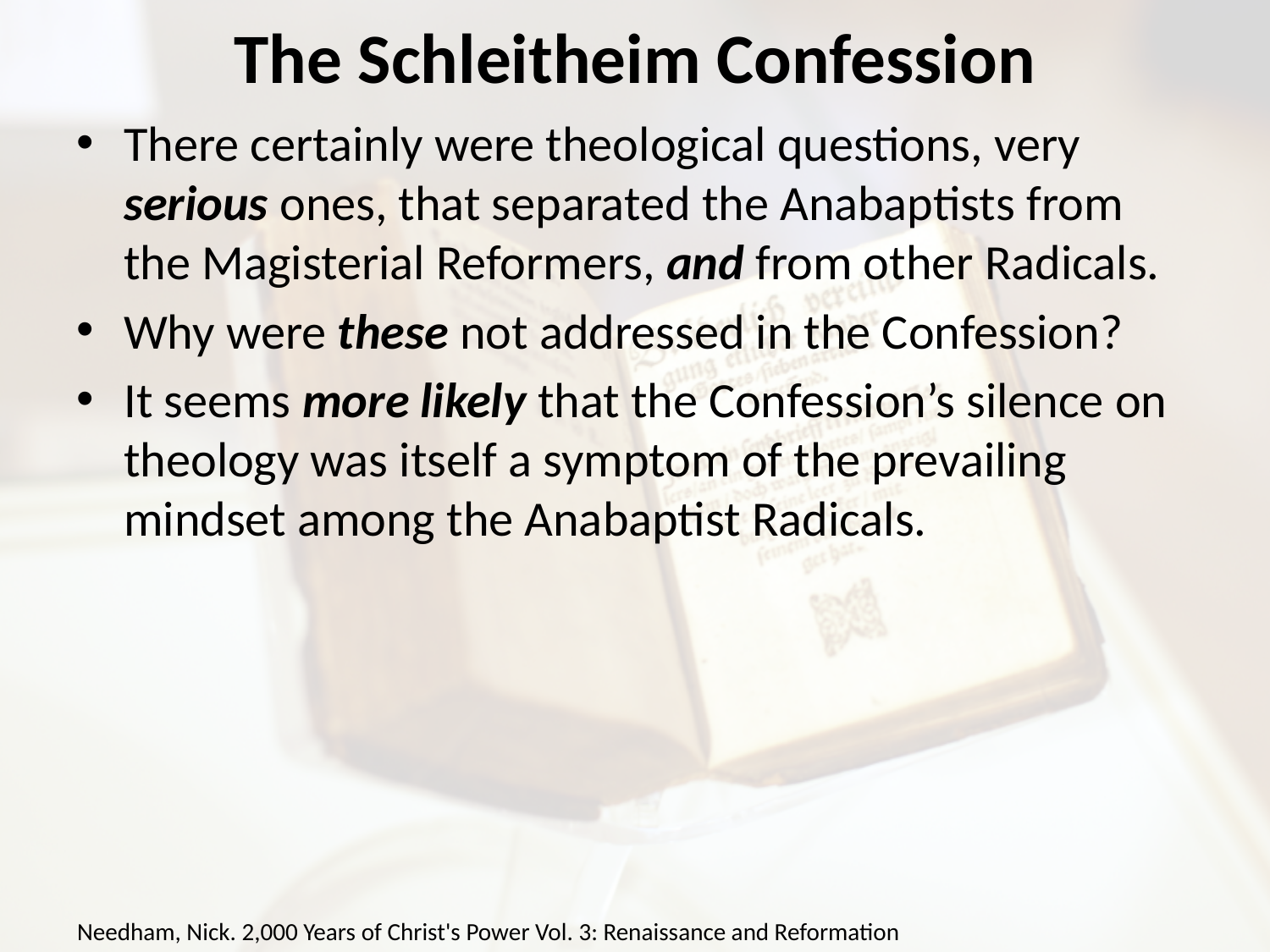

# The Schleitheim Confession
There certainly were theological questions, very serious ones, that separated the Anabaptists from the Magisterial Reformers, and from other Radicals.
Why were these not addressed in the Confession?
It seems more likely that the Confession’s silence on theology was itself a symptom of the prevailing mindset among the Anabaptist Radicals.
Needham, Nick. 2,000 Years of Christ's Power Vol. 3: Renaissance and Reformation